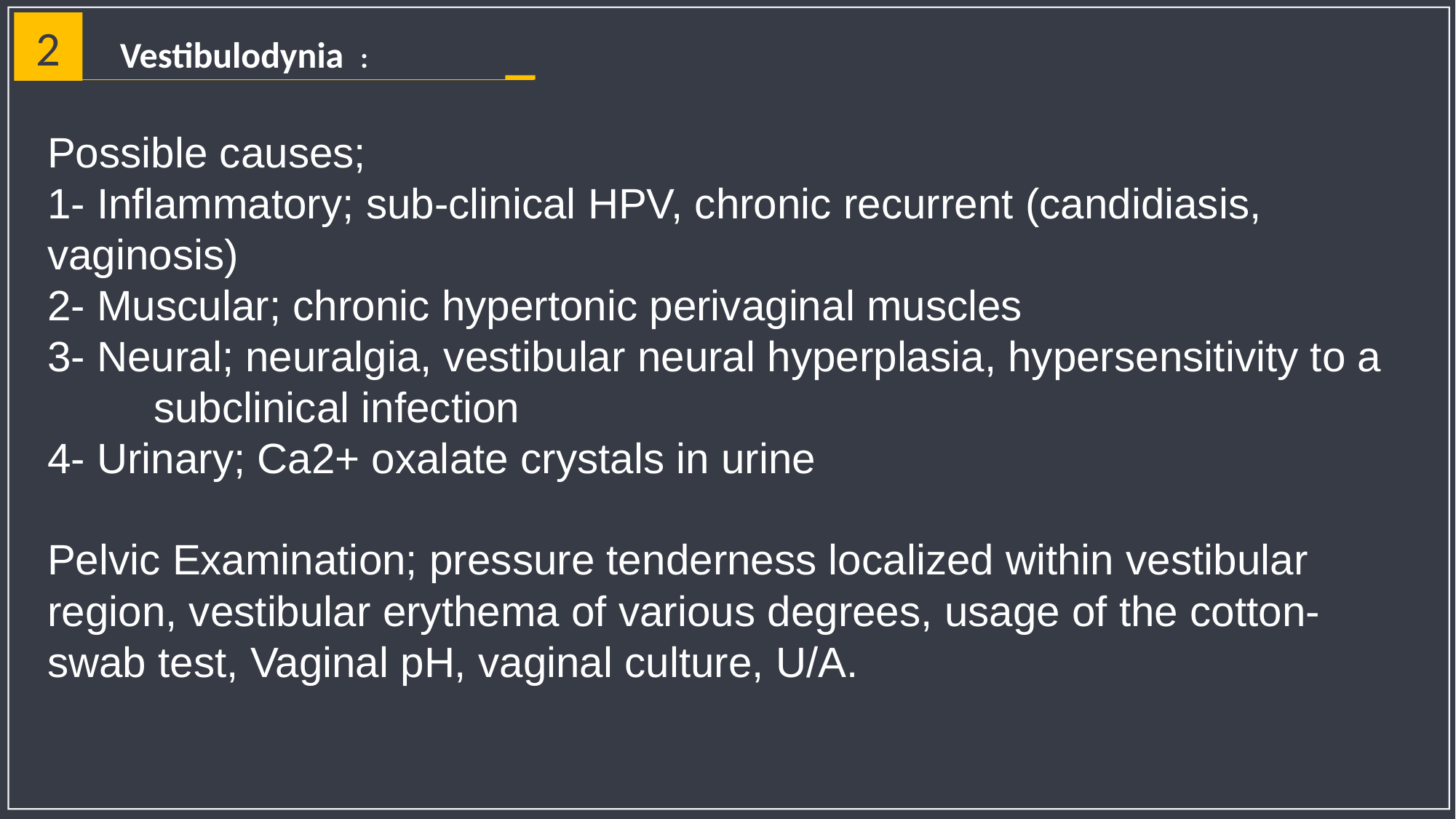

2
Vestibulodynia  :

Possible causes;
1- Inflammatory; sub-clinical HPV, chronic recurrent (candidiasis, vaginosis)
2- Muscular; chronic hypertonic perivaginal muscles
3- Neural; neuralgia, vestibular neural hyperplasia, hypersensitivity to a          subclinical infection
4- Urinary; Ca2+ oxalate crystals in urine

Pelvic Examination; pressure tenderness localized within vestibular region, vestibular erythema of various degrees, usage of the cotton-swab test, Vaginal pH, vaginal culture, U/A.